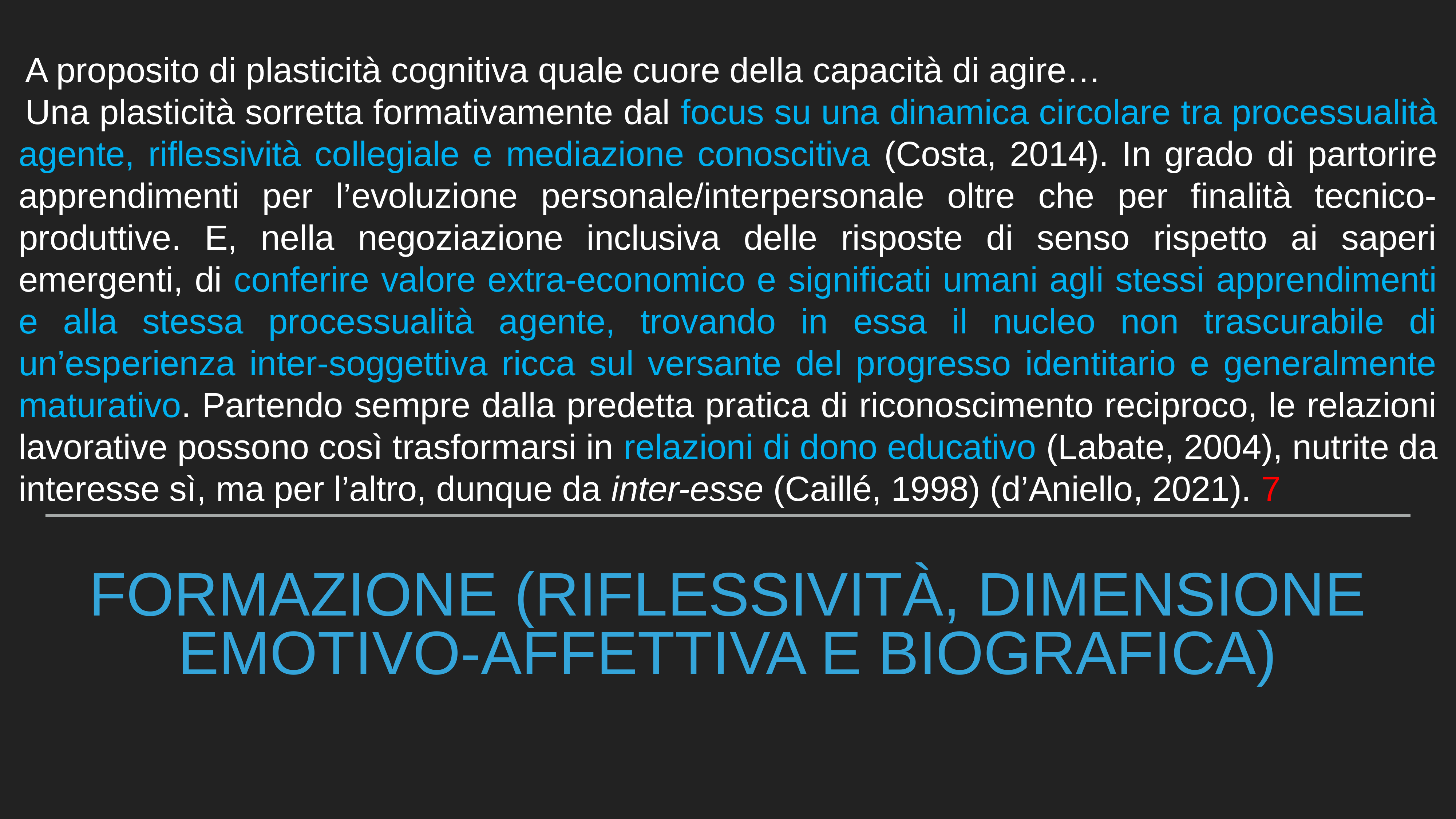

A proposito di plasticità cognitiva quale cuore della capacità di agire…
Una plasticità sorretta formativamente dal focus su una dinamica circolare tra processualità agente, riflessività collegiale e mediazione conoscitiva (Costa, 2014). In grado di partorire apprendimenti per l’evoluzione personale/interpersonale oltre che per finalità tecnico-produttive. E, nella negoziazione inclusiva delle risposte di senso rispetto ai saperi emergenti, di conferire valore extra-economico e significati umani agli stessi apprendimenti e alla stessa processualità agente, trovando in essa il nucleo non trascurabile di un’esperienza inter-soggettiva ricca sul versante del progresso identitario e generalmente maturativo. Partendo sempre dalla predetta pratica di riconoscimento reciproco, le relazioni lavorative possono così trasformarsi in relazioni di dono educativo (Labate, 2004), nutrite da interesse sì, ma per l’altro, dunque da inter-esse (Caillé, 1998) (d’Aniello, 2021). 7
# Formazione (riflessività, dimensione emotivo-affettiva e biografica)